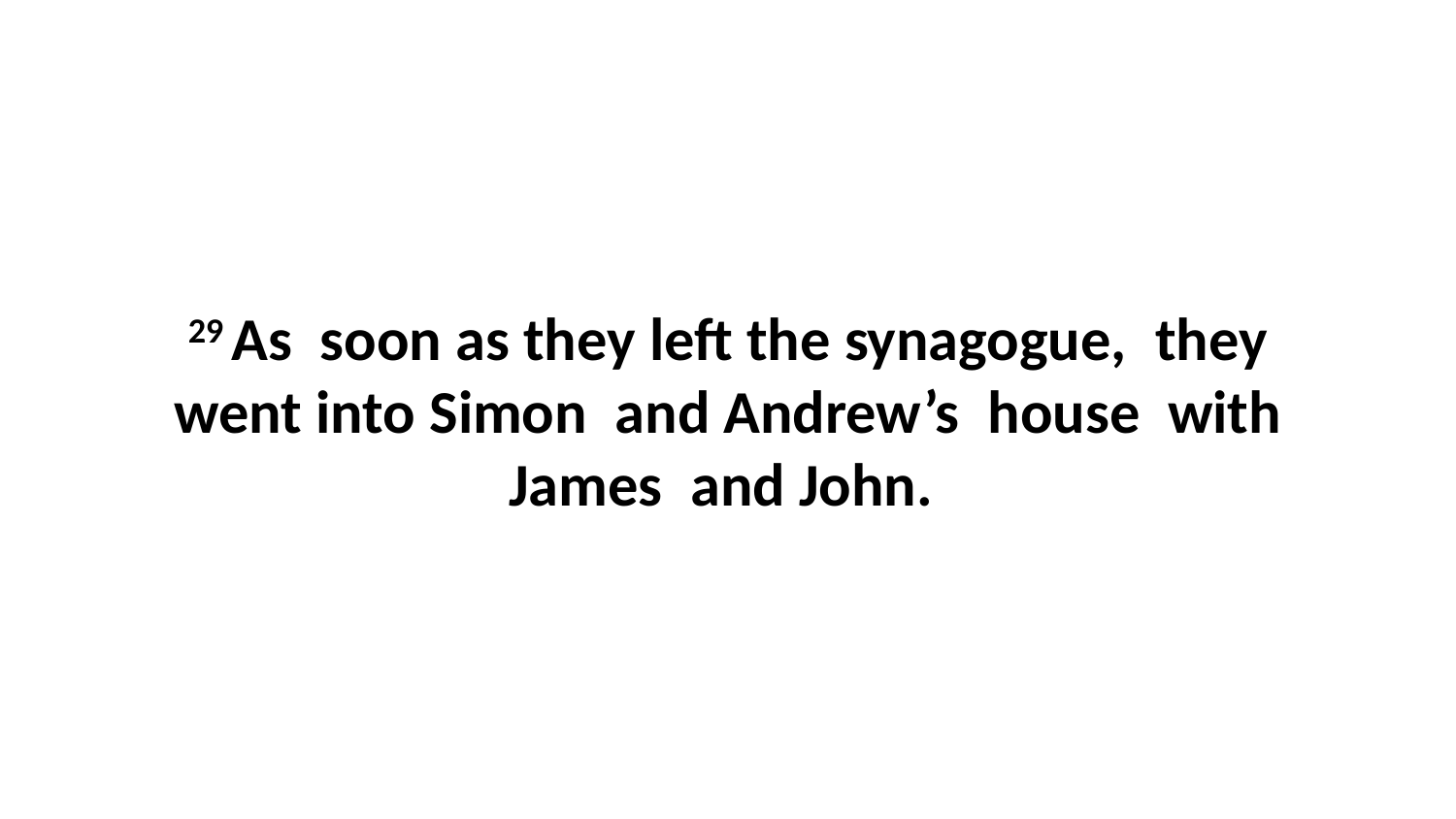

29 As  soon as they left the synagogue,  they went into Simon  and Andrew’s  house  with James  and John.